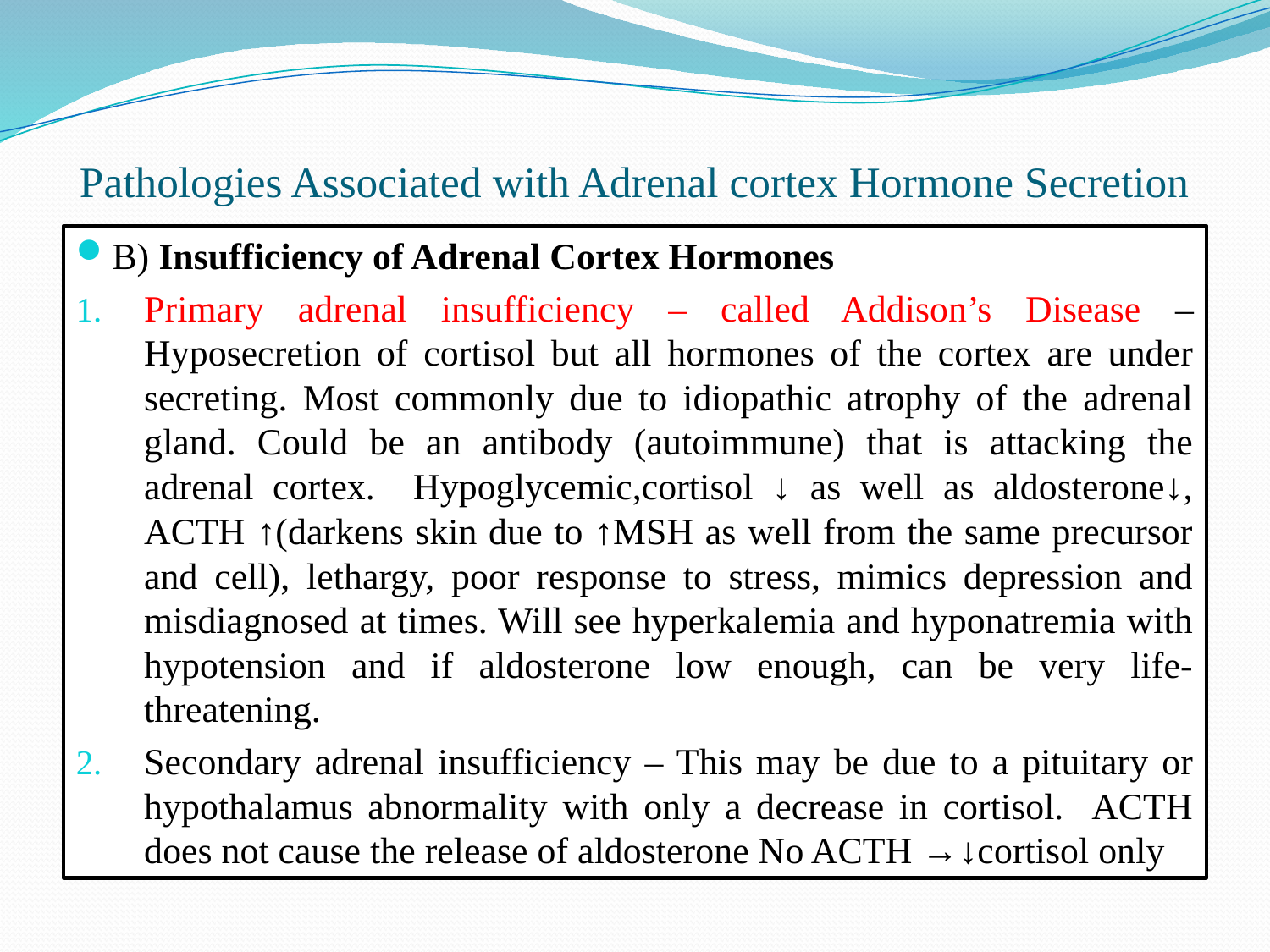

# Pathologies Associated with Adrenal cortex Hormone Secretion
B) Insufficiency of Adrenal Cortex Hormones
Primary adrenal insufficiency – called Addison’s Disease – Hyposecretion of cortisol but all hormones of the cortex are under secreting. Most commonly due to idiopathic atrophy of the adrenal gland. Could be an antibody (autoimmune) that is attacking the adrenal cortex.  Hypoglycemic,cortisol ↓ as well as aldosterone↓, ACTH ↑(darkens skin due to ↑MSH as well from the same precursor and cell), lethargy, poor response to stress, mimics depression and misdiagnosed at times. Will see hyperkalemia and hyponatremia with hypotension and if aldosterone low enough, can be very life-threatening.
Secondary adrenal insufficiency – This may be due to a pituitary or hypothalamus abnormality with only a decrease in cortisol.  ACTH does not cause the release of aldosterone No ACTH →↓cortisol only